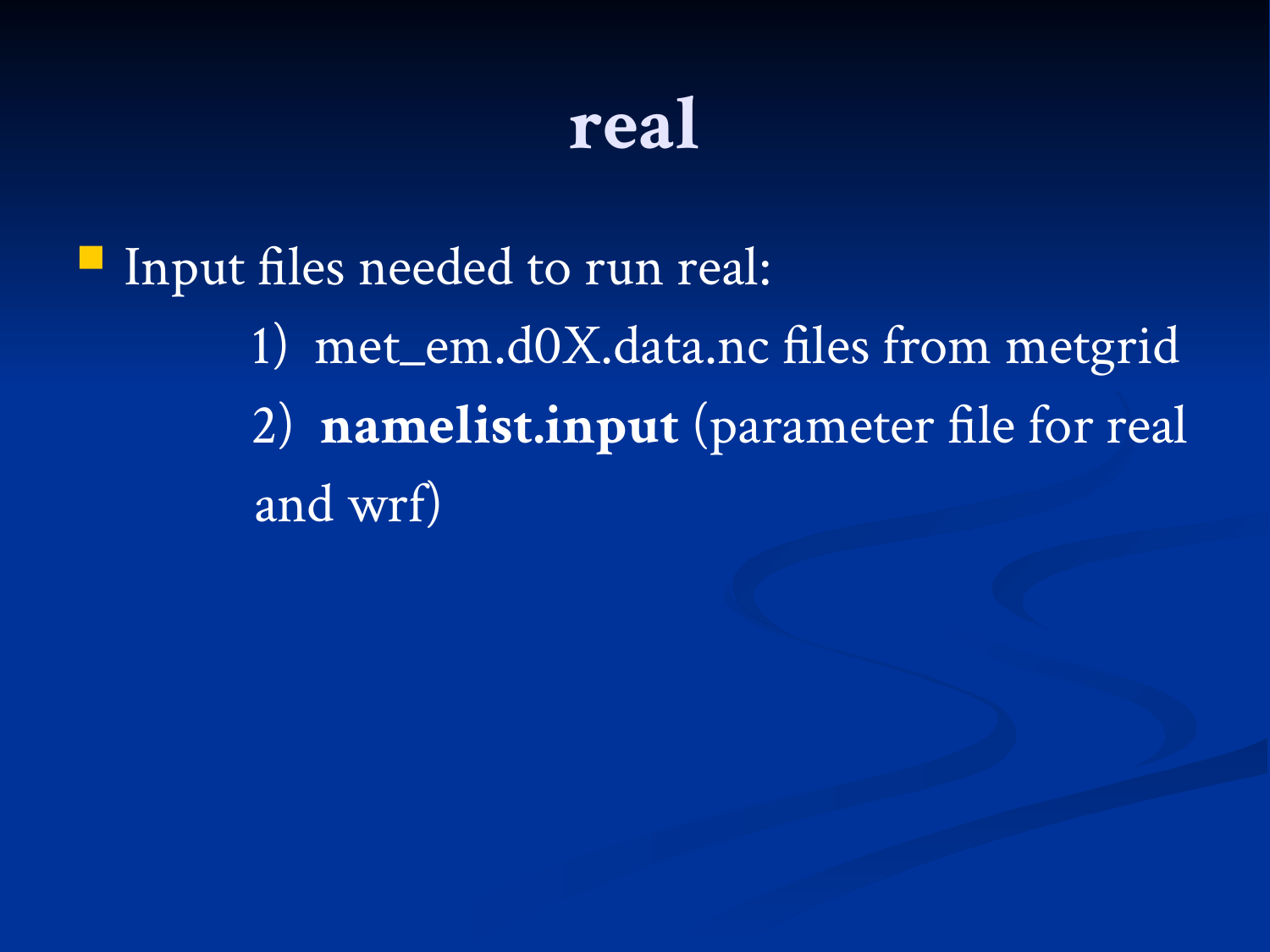

# real
Input files needed to run real:
		1)  met_em.d0X.data.nc files from metgrid
		2)  namelist.input (parameter file for real
              and wrf)